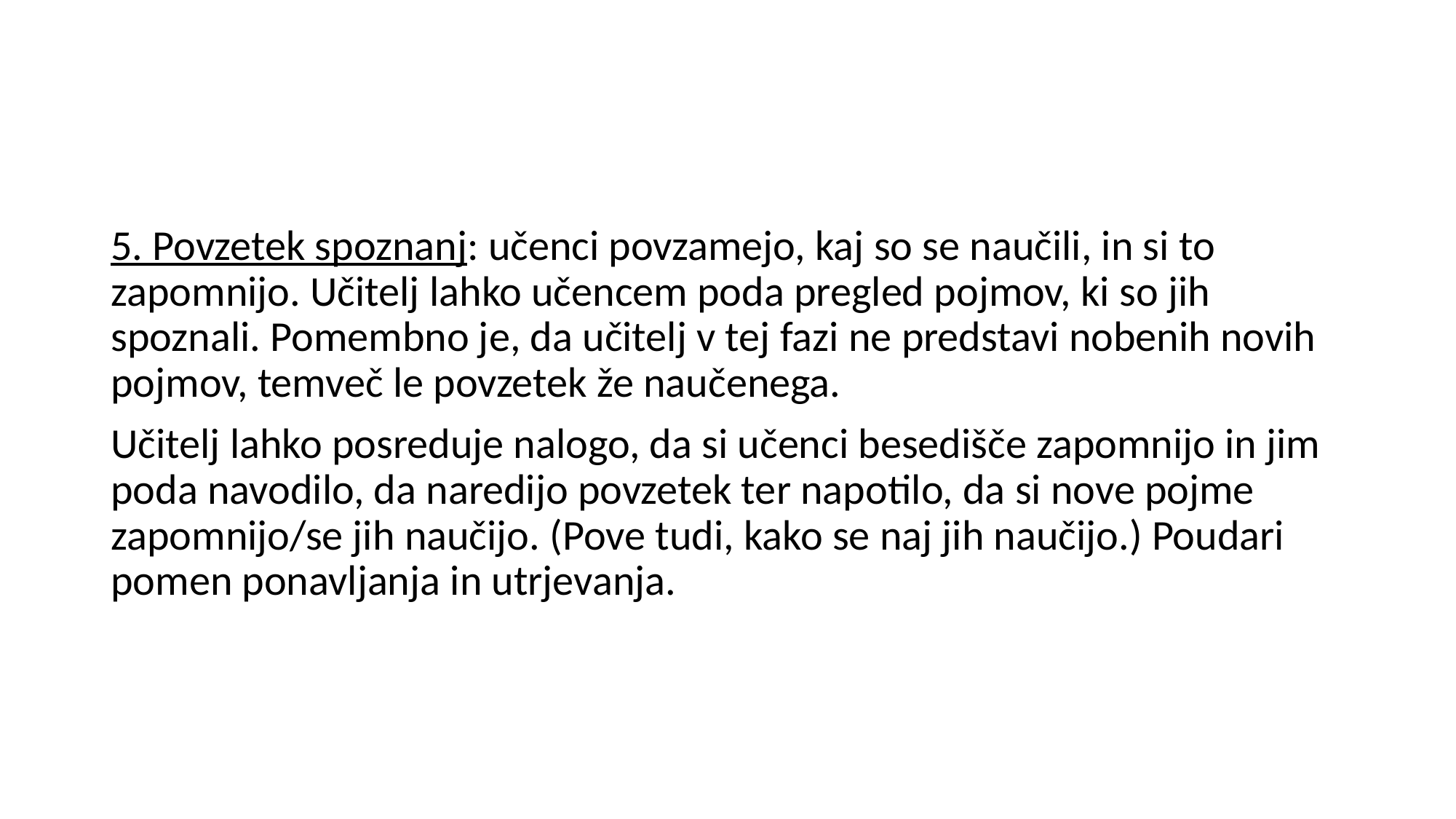

#
5. Povzetek spoznanj: učenci povzamejo, kaj so se naučili, in si to zapomnijo. Učitelj lahko učencem poda pregled pojmov, ki so jih spoznali. Pomembno je, da učitelj v tej fazi ne predstavi nobenih novih pojmov, temveč le povzetek že naučenega.
Učitelj lahko posreduje nalogo, da si učenci besedišče zapomnijo in jim poda navodilo, da naredijo povzetek ter napotilo, da si nove pojme zapomnijo/se jih naučijo. (Pove tudi, kako se naj jih naučijo.) Poudari pomen ponavljanja in utrjevanja.